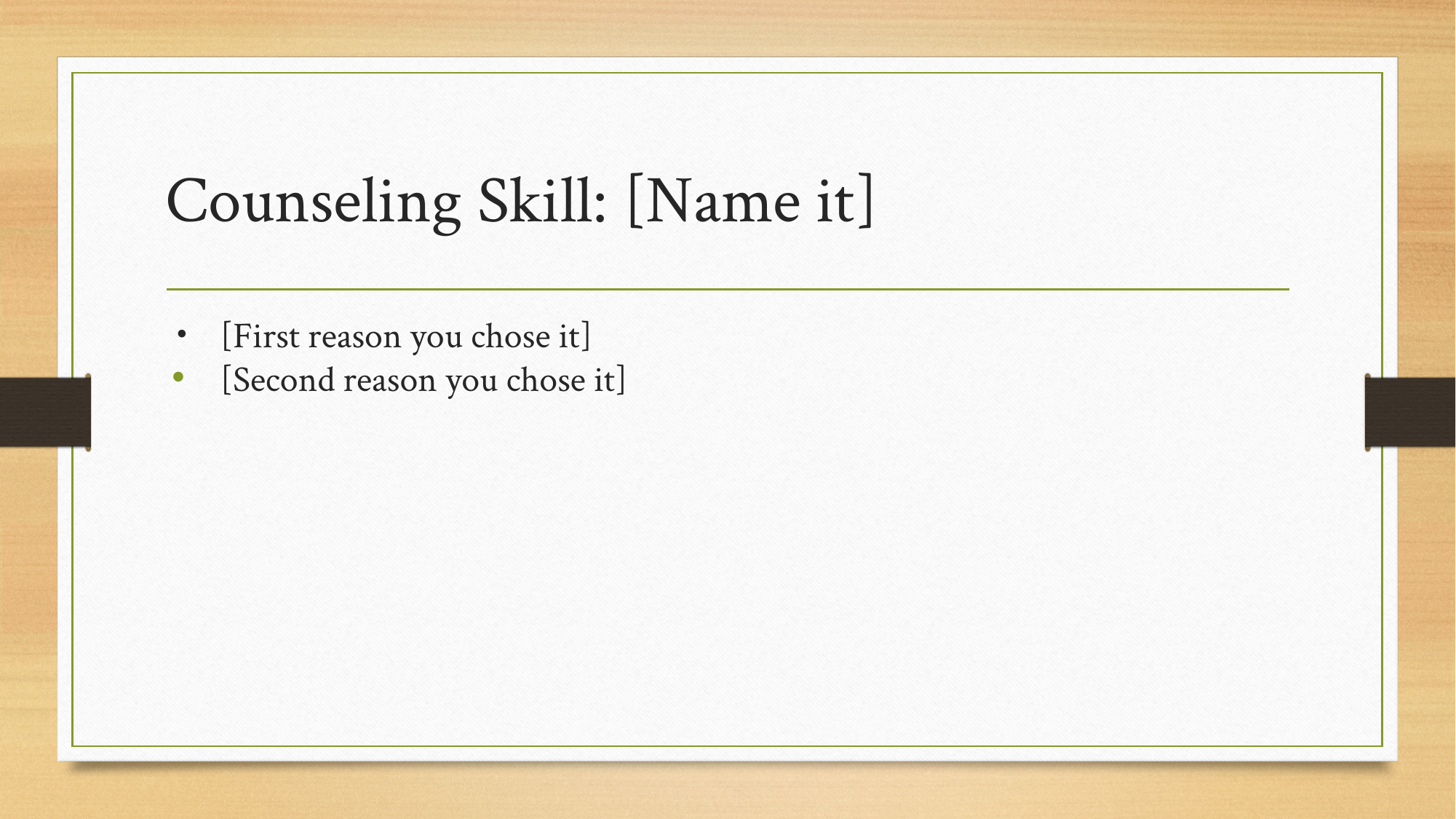

# Counseling Skill: [Name it]
[First reason you chose it]
[Second reason you chose it]